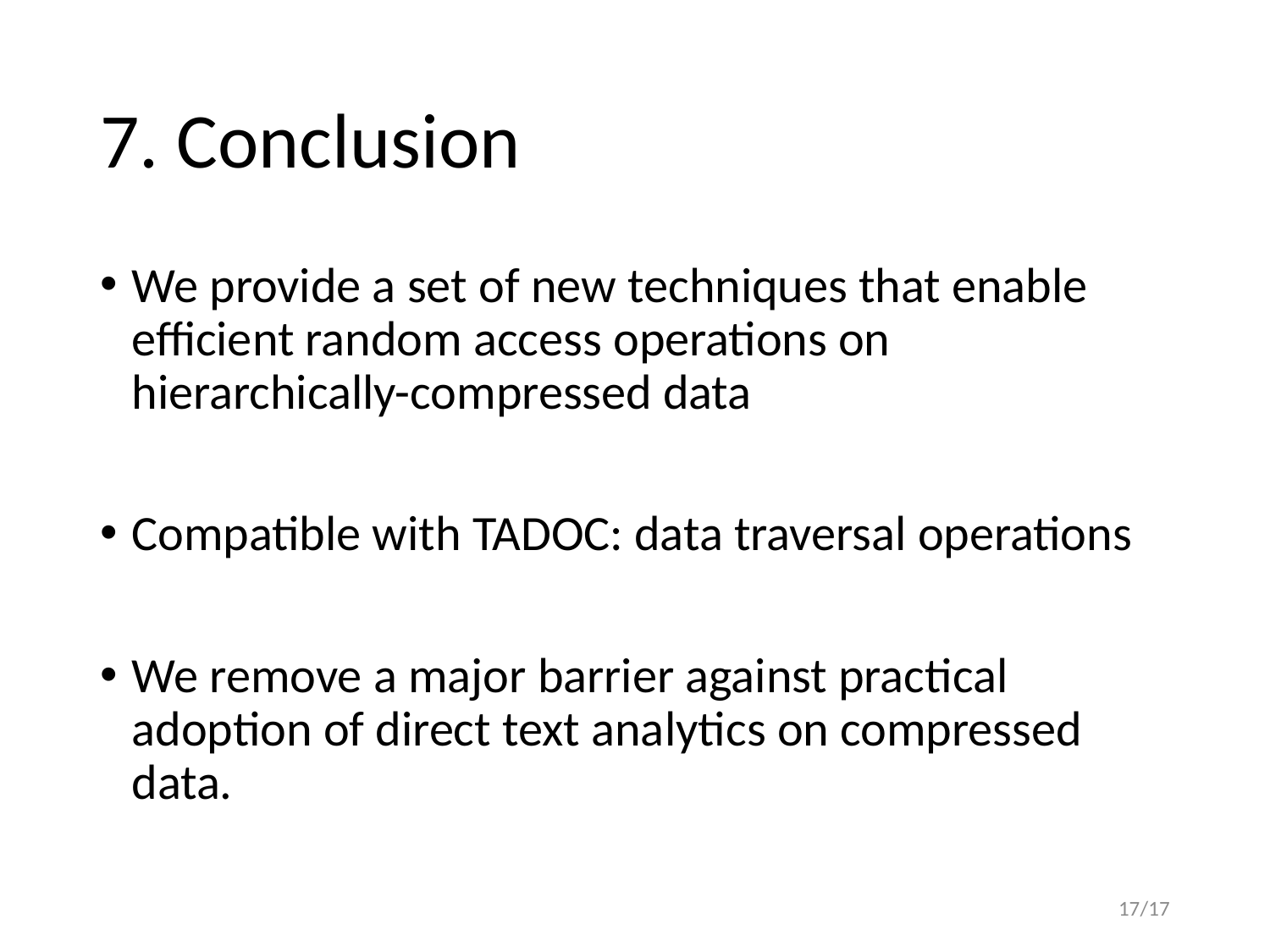

# 7. Conclusion
We provide a set of new techniques that enable efficient random access operations on hierarchically-compressed data

Compatible with TADOC: data traversal operations

We remove a major barrier against practical adoption of direct text analytics on compressed data.
17/17